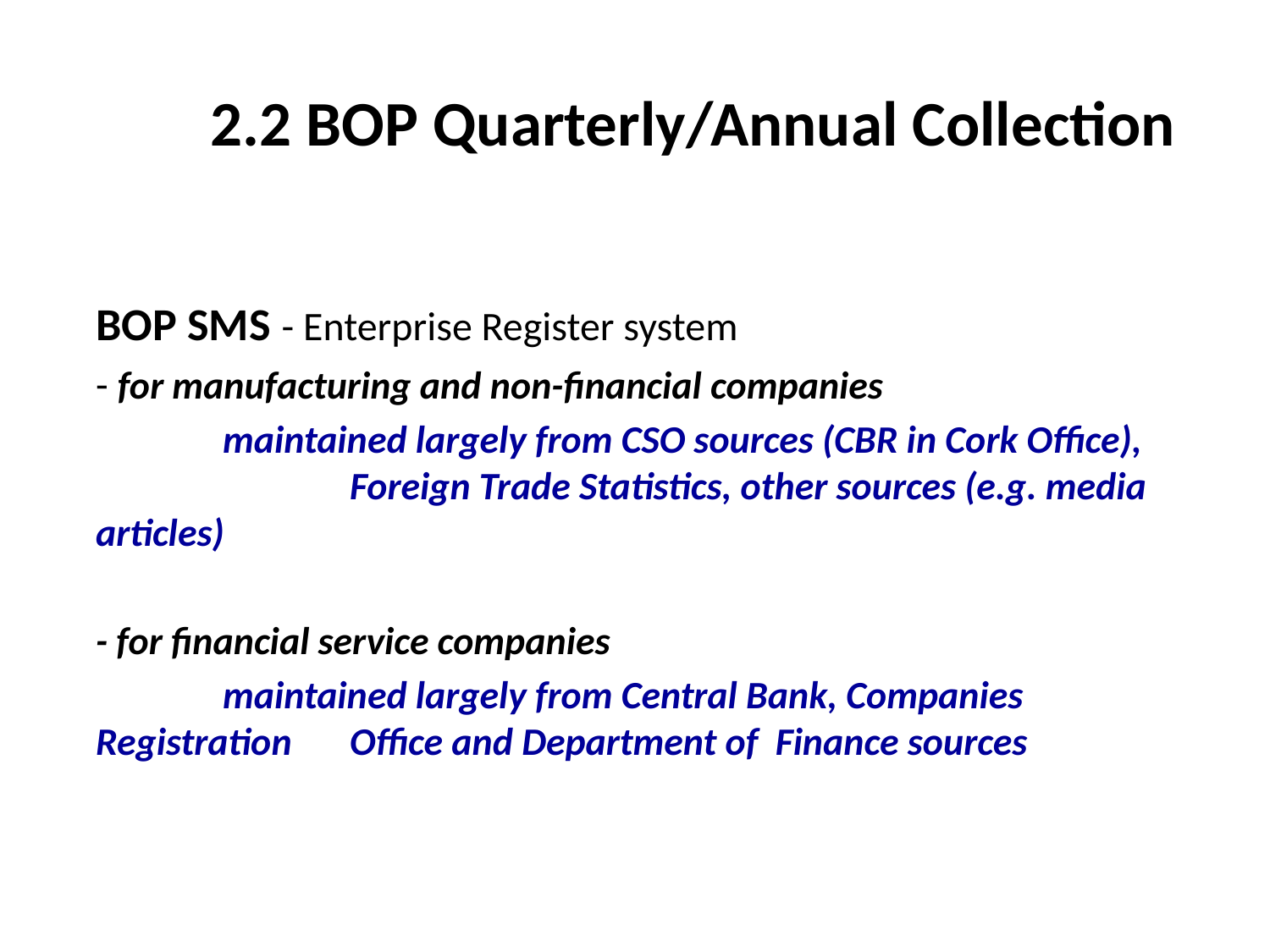

2.2 BOP Quarterly/Annual Collection

	BOP SMS - Enterprise Register system
	- for manufacturing and non-financial companies
		maintained largely from CSO sources (CBR in Cork Office), 		Foreign Trade Statistics, other sources (e.g. media articles)

	- for financial service companies
		maintained largely from Central Bank, Companies Registration 	Office and Department of  Finance sources